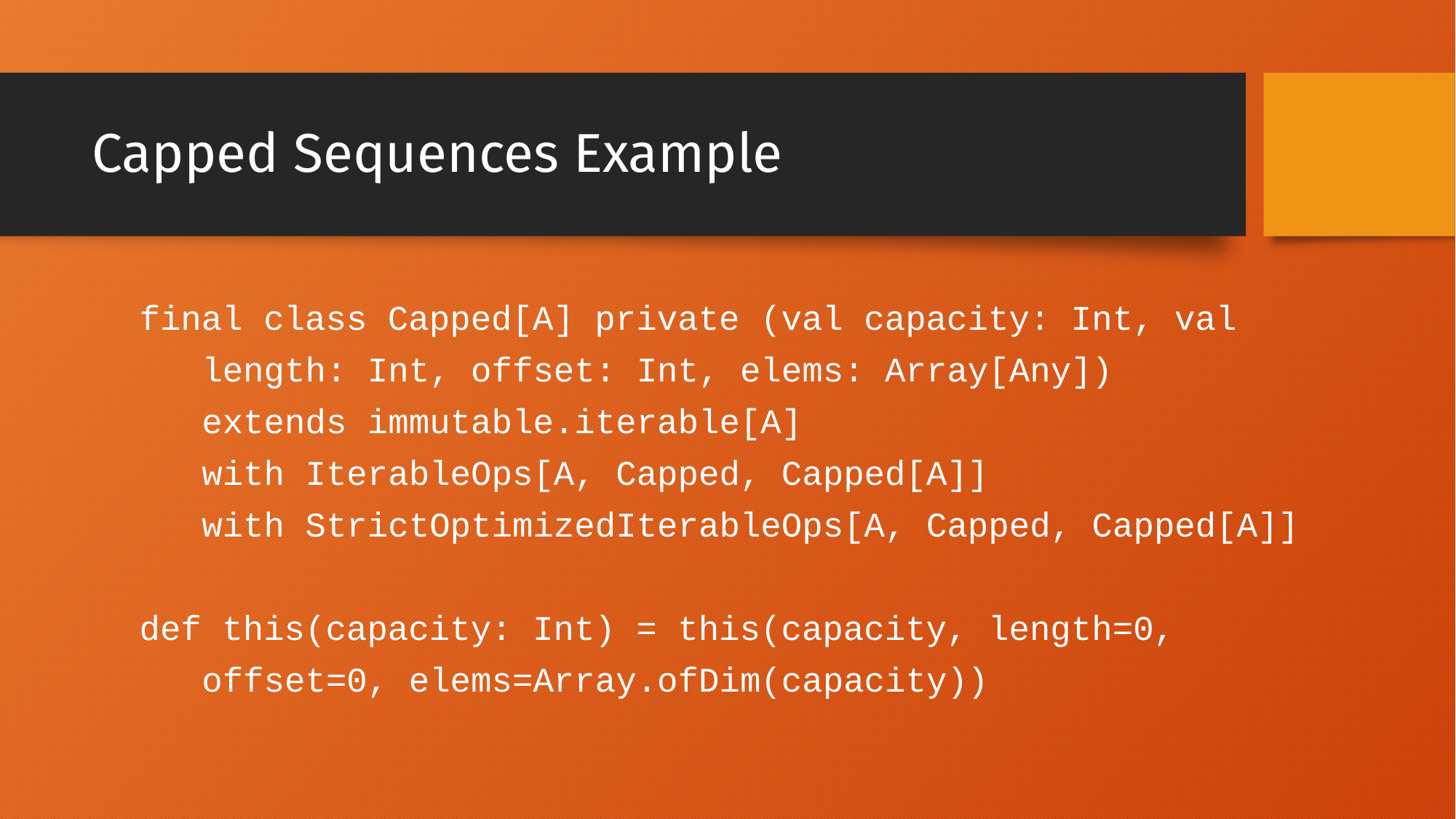

# Capped Sequences Example
final class Capped[A] private (val capacity: Int, val
   length: Int, offset: Int, elems: Array[Any])
   extends immutable.iterable[A]
   with IterableOps[A, Capped, Capped[A]]
   with StrictOptimizedIterableOps[A, Capped, Capped[A]]

def this(capacity: Int) = this(capacity, length=0,
   offset=0, elems=Array.ofDim(capacity))